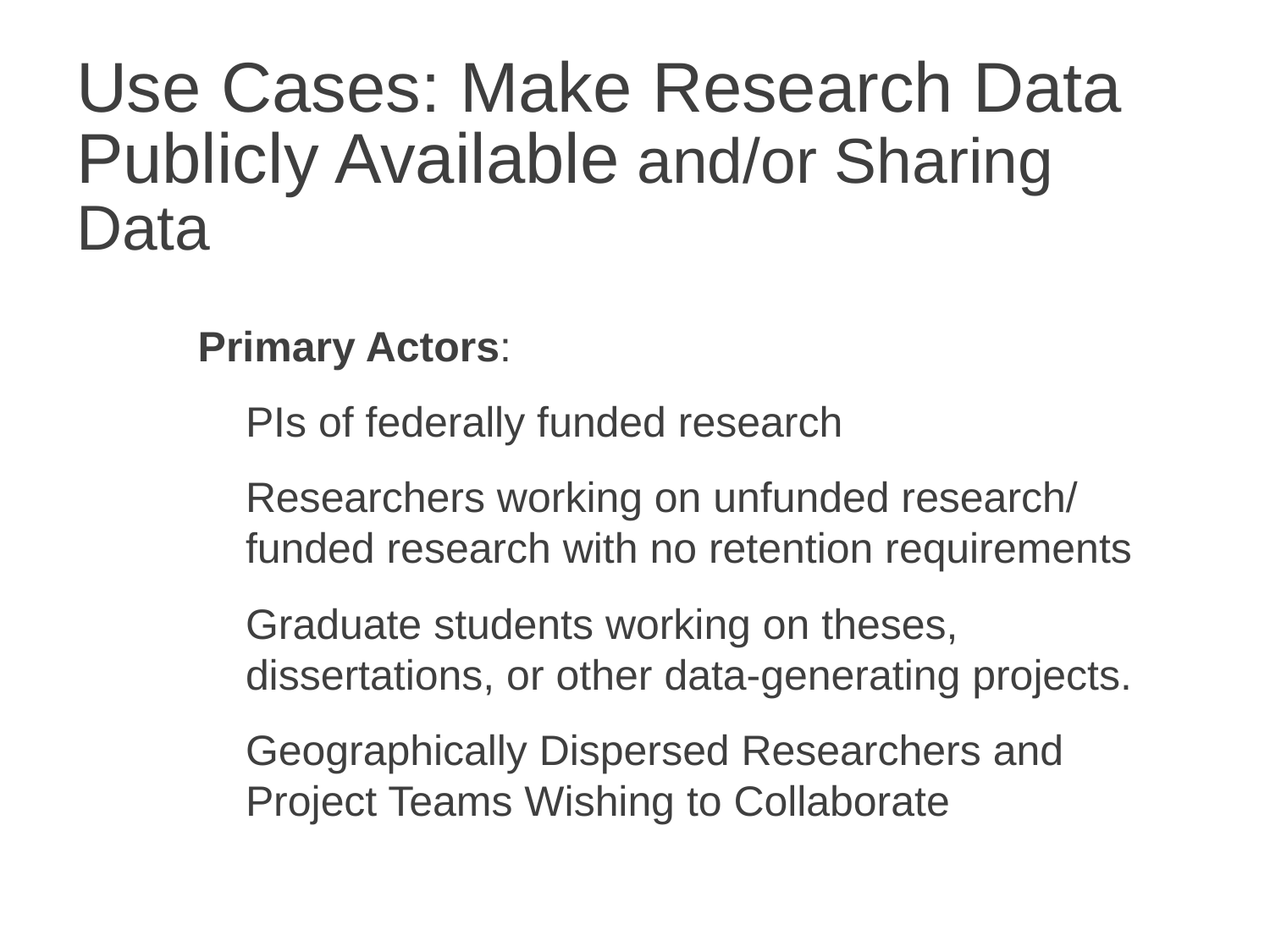

Use Cases: Make Research Data Publicly Available and/or Sharing Data
Primary Actors:
PIs of federally funded research
Researchers working on unfunded research/ funded research with no retention requirements
Graduate students working on theses, dissertations, or other data-generating projects.
Geographically Dispersed Researchers and Project Teams Wishing to Collaborate